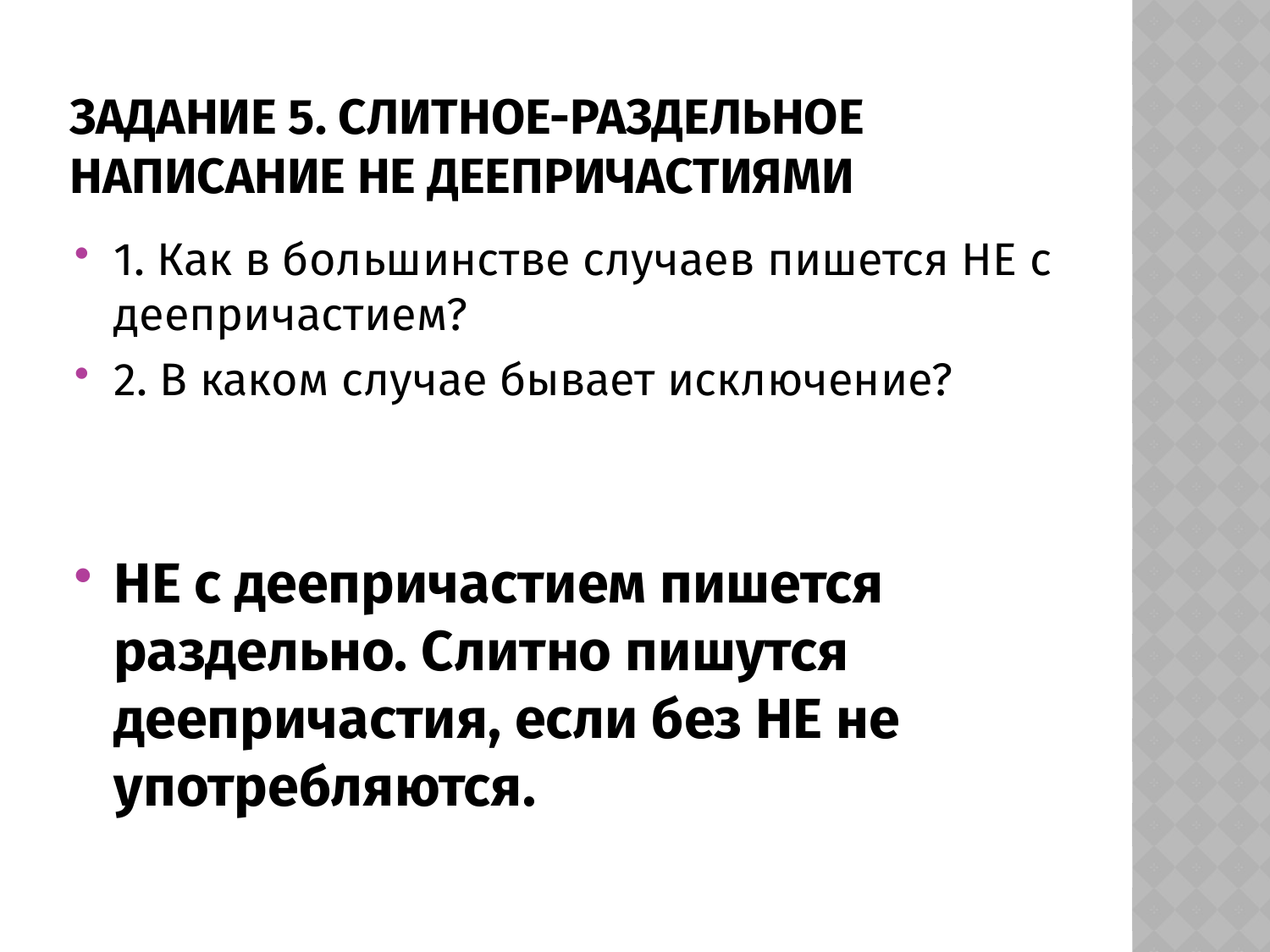

# Задание 5. Слитное-раздельное написание не деепричастиями
1. Как в большинстве случаев пишется НЕ с деепричастием?
2. В каком случае бывает исключение?

НЕ с деепричастием пишется раздельно. Слитно пишутся деепричастия, если без НЕ не употребляются.